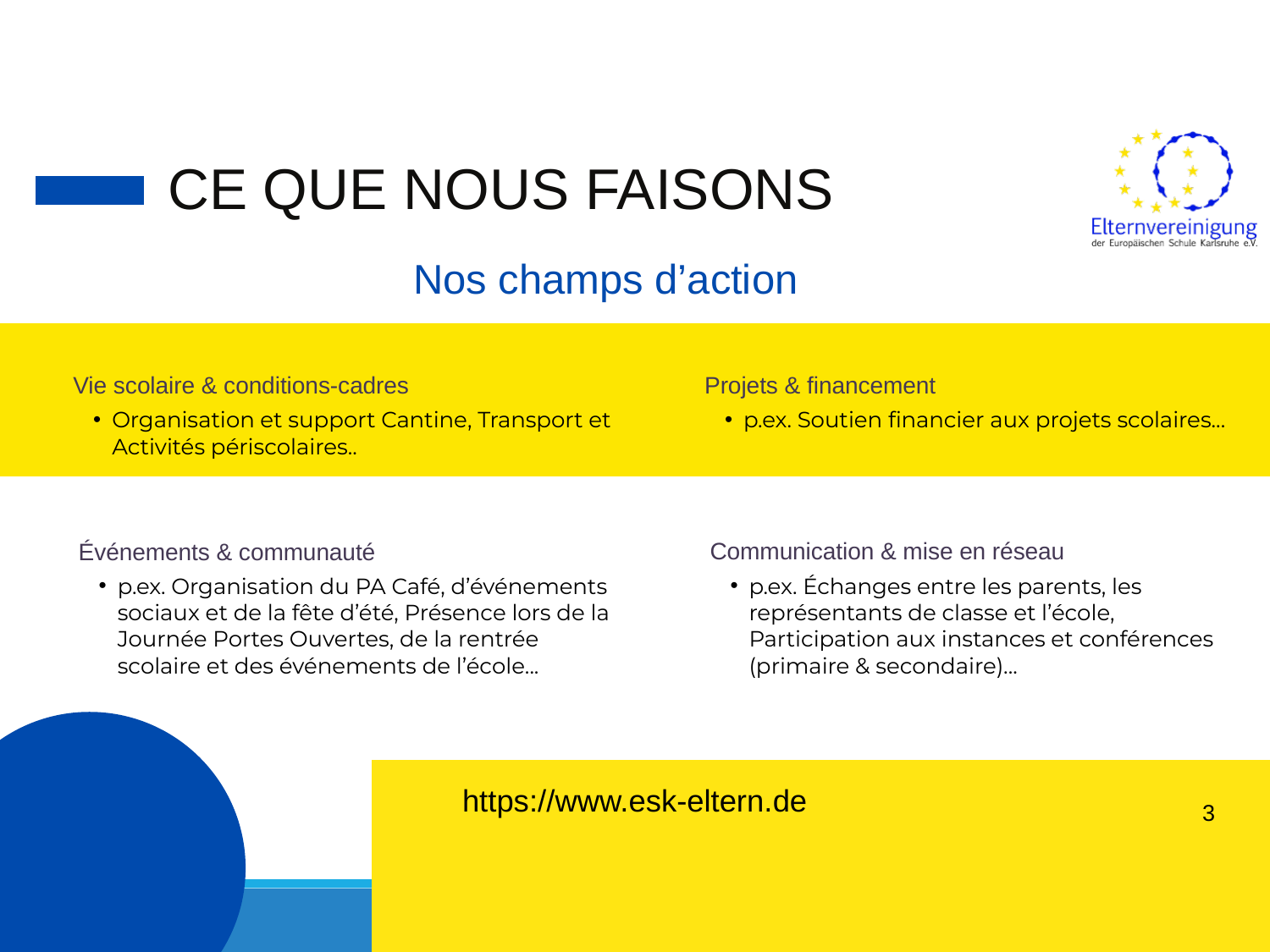

CE QUE NOUS FAISONS

Nos champs d’action

Vie scolaire & conditions-cadres
Projets & financement
Organisation et support Cantine, Transport et Activités périscolaires..

p.ex. Soutien financier aux projets scolaires...

Communication & mise en réseau
Événements & communauté
p.ex. Organisation du PA Café, d’événements sociaux et de la fête d’été, Présence lors de la Journée Portes Ouvertes, de la rentrée scolaire et des événements de l’école...

p.ex. Échanges entre les parents, les représentants de classe et l’école, Participation aux instances et conférences (primaire & secondaire)...

https://www.esk-eltern.de
3